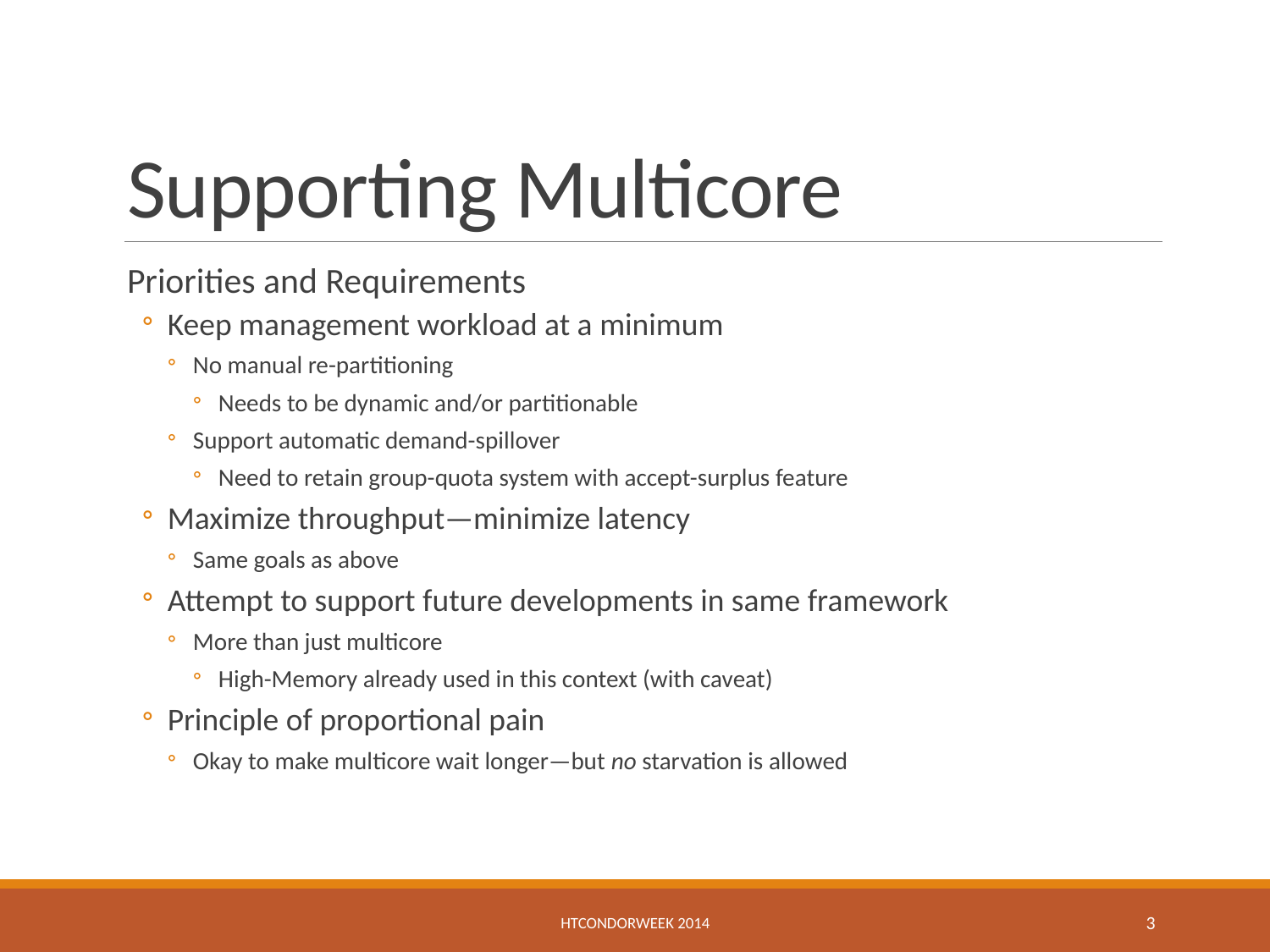

# Supporting Multicore
Priorities and Requirements
Keep management workload at a minimum
No manual re-partitioning
Needs to be dynamic and/or partitionable
Support automatic demand-spillover
Need to retain group-quota system with accept-surplus feature
Maximize throughput—minimize latency
Same goals as above
Attempt to support future developments in same framework
More than just multicore
High-Memory already used in this context (with caveat)
Principle of proportional pain
Okay to make multicore wait longer—but no starvation is allowed

HTCondorWeek 2014
3